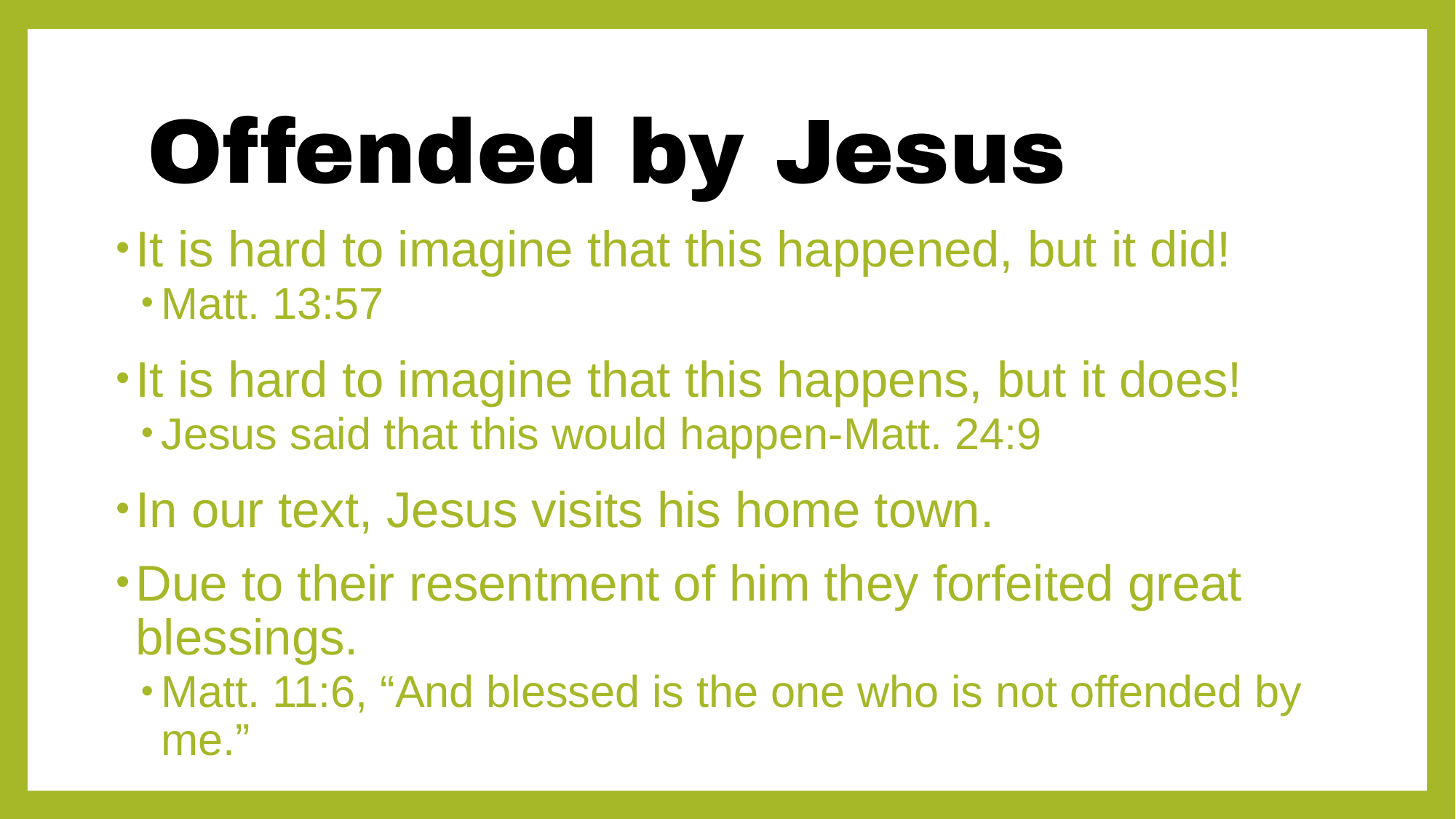

# Offended by Jesus
It is hard to imagine that this happened, but it did!
Matt. 13:57
It is hard to imagine that this happens, but it does!
Jesus said that this would happen-Matt. 24:9
In our text, Jesus visits his home town.
Due to their resentment of him they forfeited great blessings.
Matt. 11:6, “And blessed is the one who is not offended by me.”